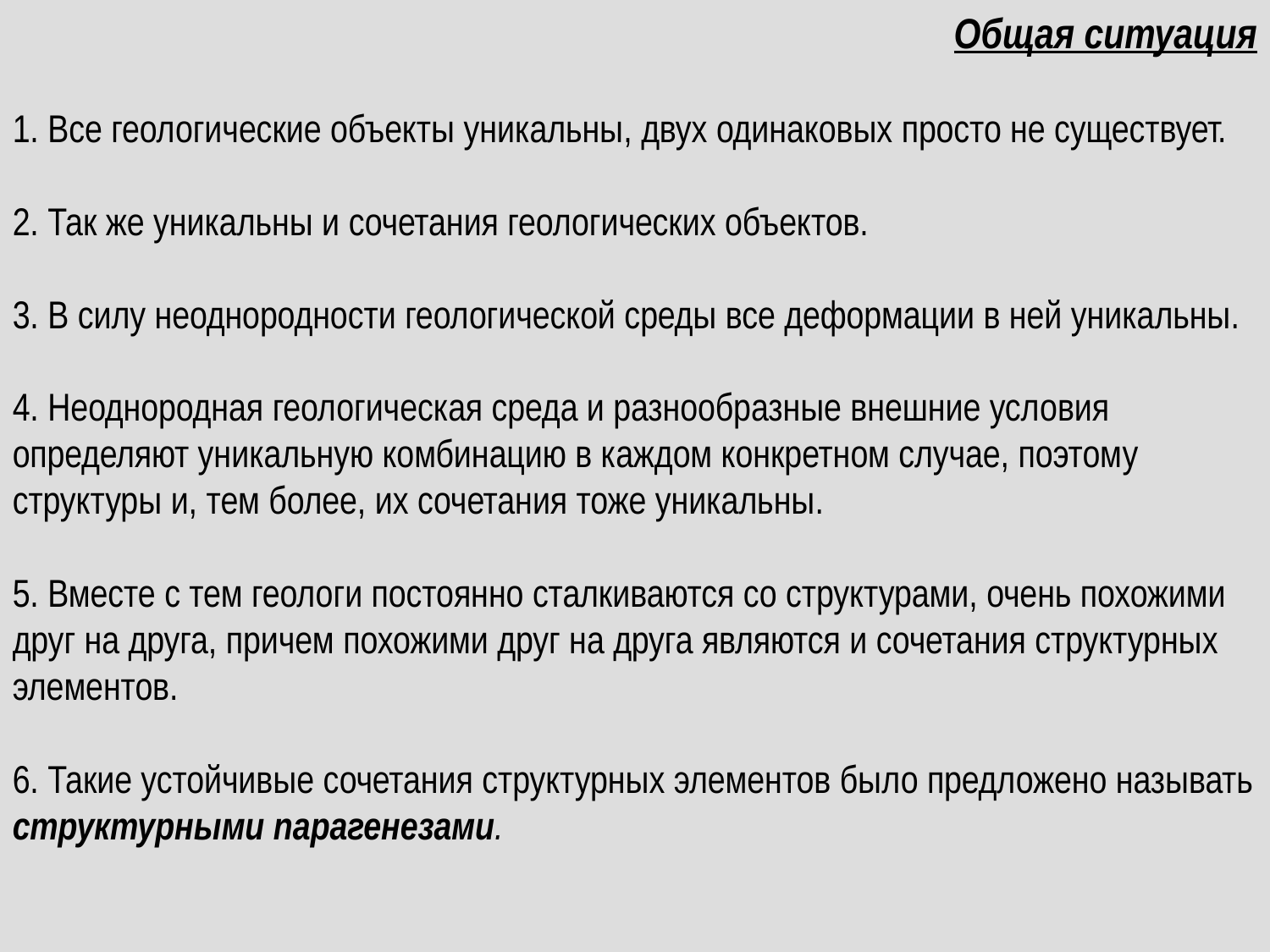

Общая ситуация

1. Все геологические объекты уникальны, двух одинаковых просто не существует.

2. Так же уникальны и сочетания геологических объектов.

3. В силу неоднородности геологической среды все деформации в ней уникальны.

4. Неоднородная геологическая среда и разнообразные внешние условия определяют уникальную комбинацию в каждом конкретном случае, поэтому структуры и, тем более, их сочетания тоже уникальны.

5. Вместе с тем геологи постоянно сталкиваются со структурами, очень похожими друг на друга, причем похожими друг на друга являются и сочетания структурных элементов.

6. Такие устойчивые сочетания структурных элементов было предложено называть структурными парагенезами.